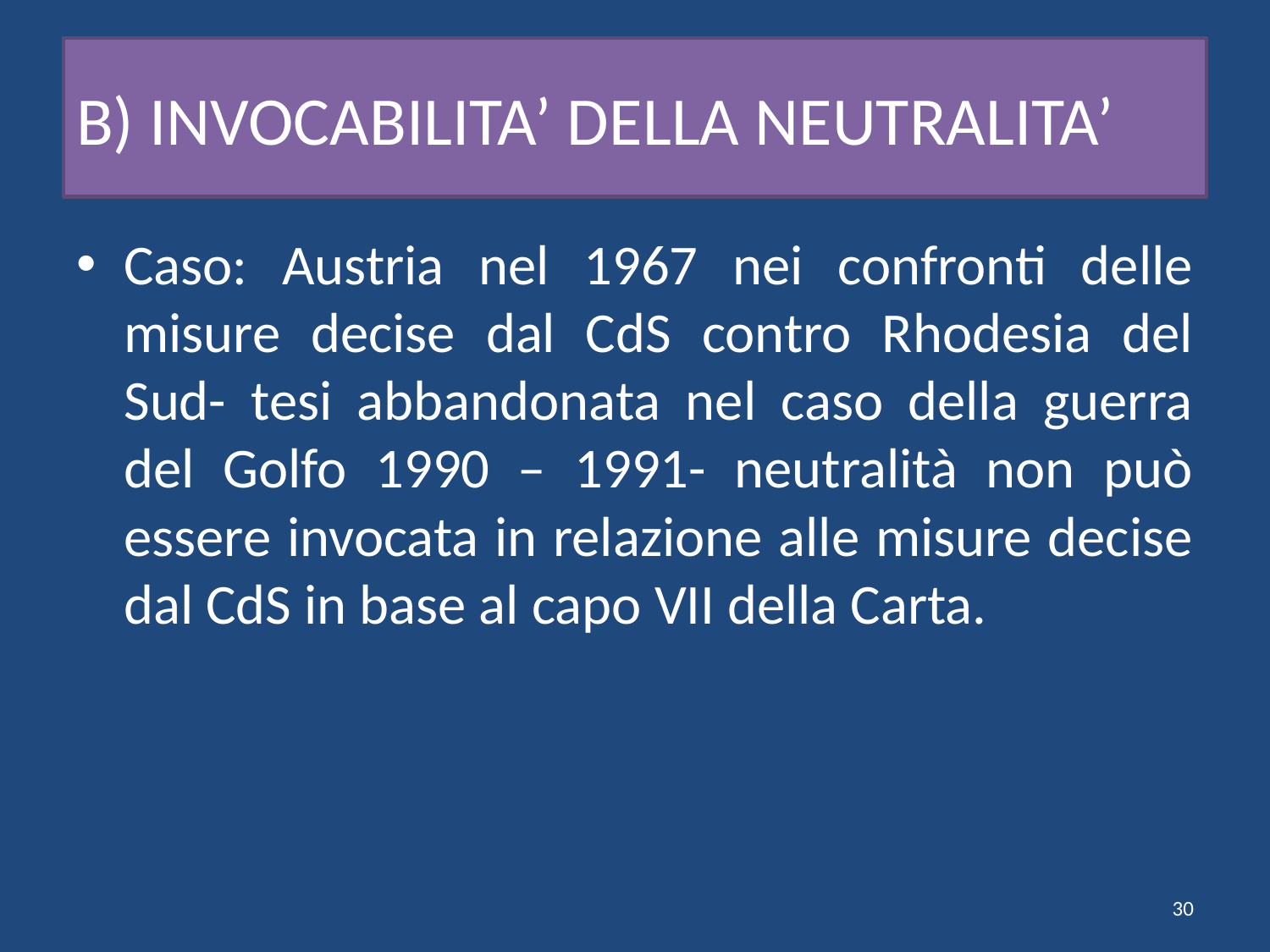

# B) INVOCABILITA’ DELLA NEUTRALITA’
Caso: Austria nel 1967 nei confronti delle misure decise dal CdS contro Rhodesia del Sud- tesi abbandonata nel caso della guerra del Golfo 1990 – 1991- neutralità non può essere invocata in relazione alle misure decise dal CdS in base al capo VII della Carta.
30